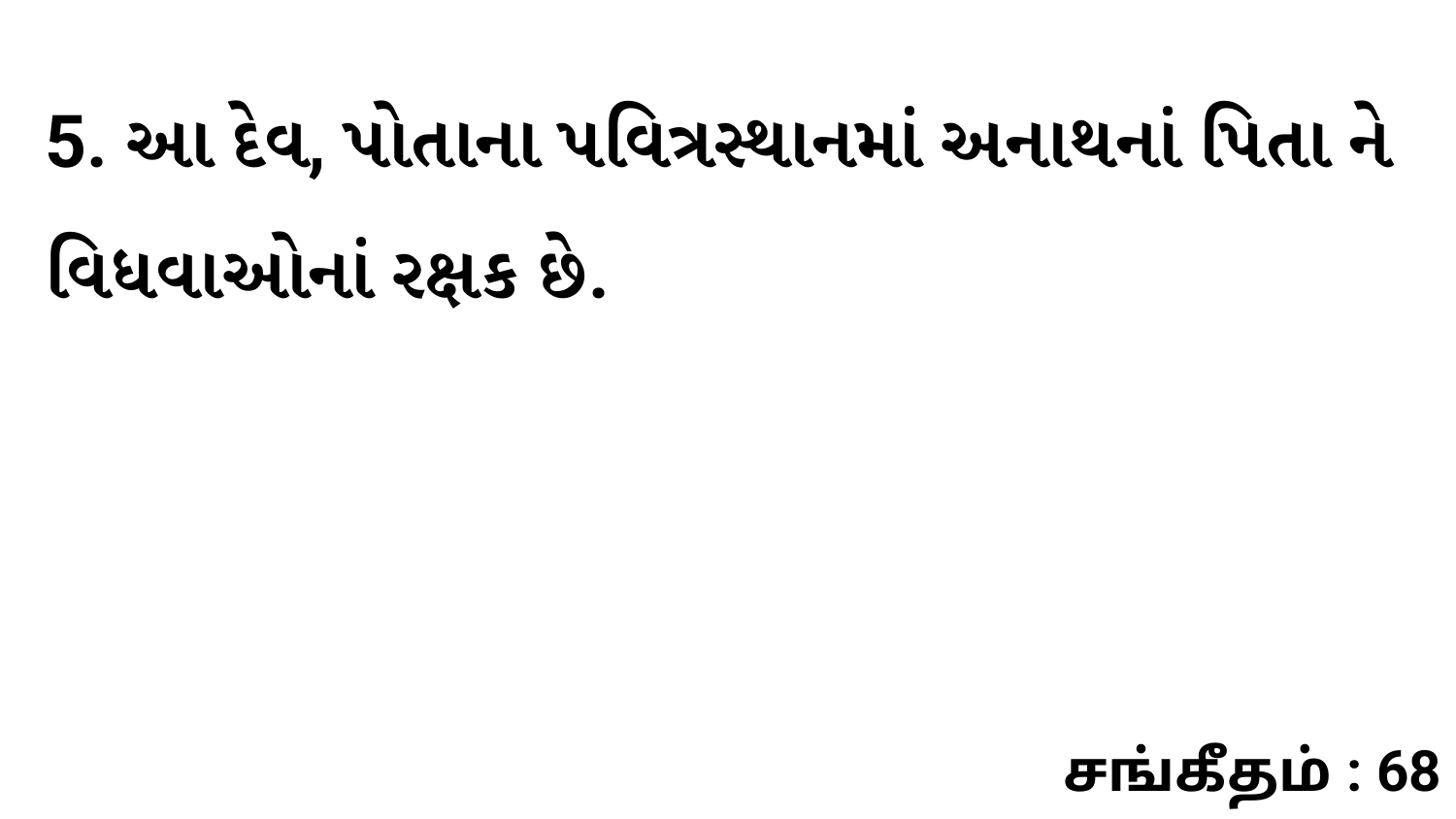

5. આ દેવ, પોતાના પવિત્રસ્થાનમાં અનાથનાં પિતા ને વિધવાઓનાં રક્ષક છે.
சங்கீதம் : 68